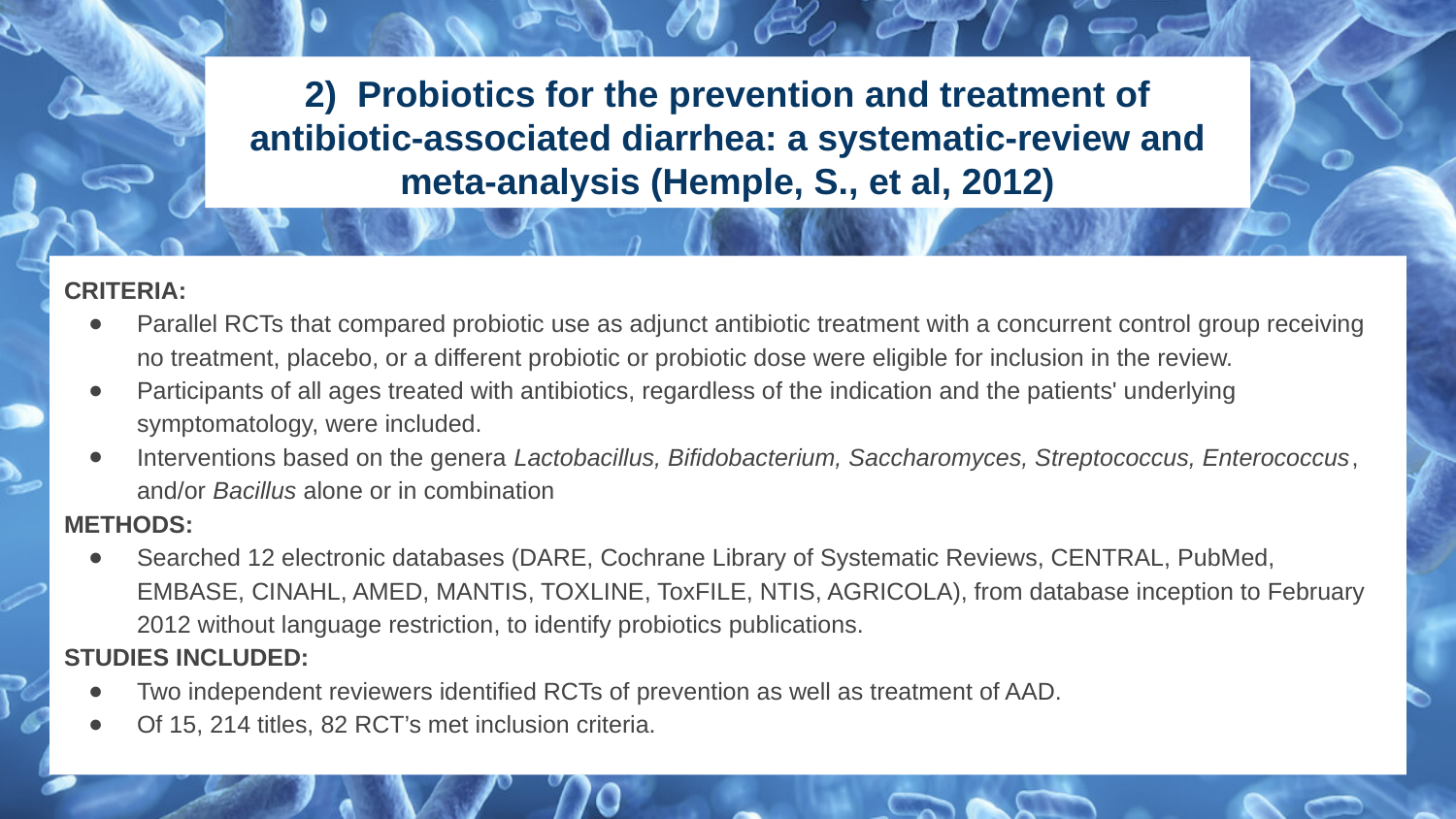

# 2)  Probiotics for the prevention and treatment of antibiotic-associated diarrhea: a systematic-review and meta-analysis (Hemple, S., et al, 2012)
CRITERIA:
Parallel RCTs that compared probiotic use as adjunct antibiotic treatment with a concurrent control group receiving no treatment, placebo, or a different probiotic or probiotic dose were eligible for inclusion in the review.
Participants of all ages treated with antibiotics, regardless of the indication and the patients' underlying symptomatology, were included.
Interventions based on the genera Lactobacillus, Bifidobacterium, Saccharomyces, Streptococcus, Enterococcus, and/or Bacillus alone or in combination
METHODS:
Searched 12 electronic databases (DARE, Cochrane Library of Systematic Reviews, CENTRAL, PubMed, EMBASE, CINAHL, AMED, MANTIS, TOXLINE, ToxFILE, NTIS, AGRICOLA), from database inception to February 2012 without language restriction, to identify probiotics publications.
STUDIES INCLUDED:
Two independent reviewers identified RCTs of prevention as well as treatment of AAD.
Of 15, 214 titles, 82 RCT’s met inclusion criteria.